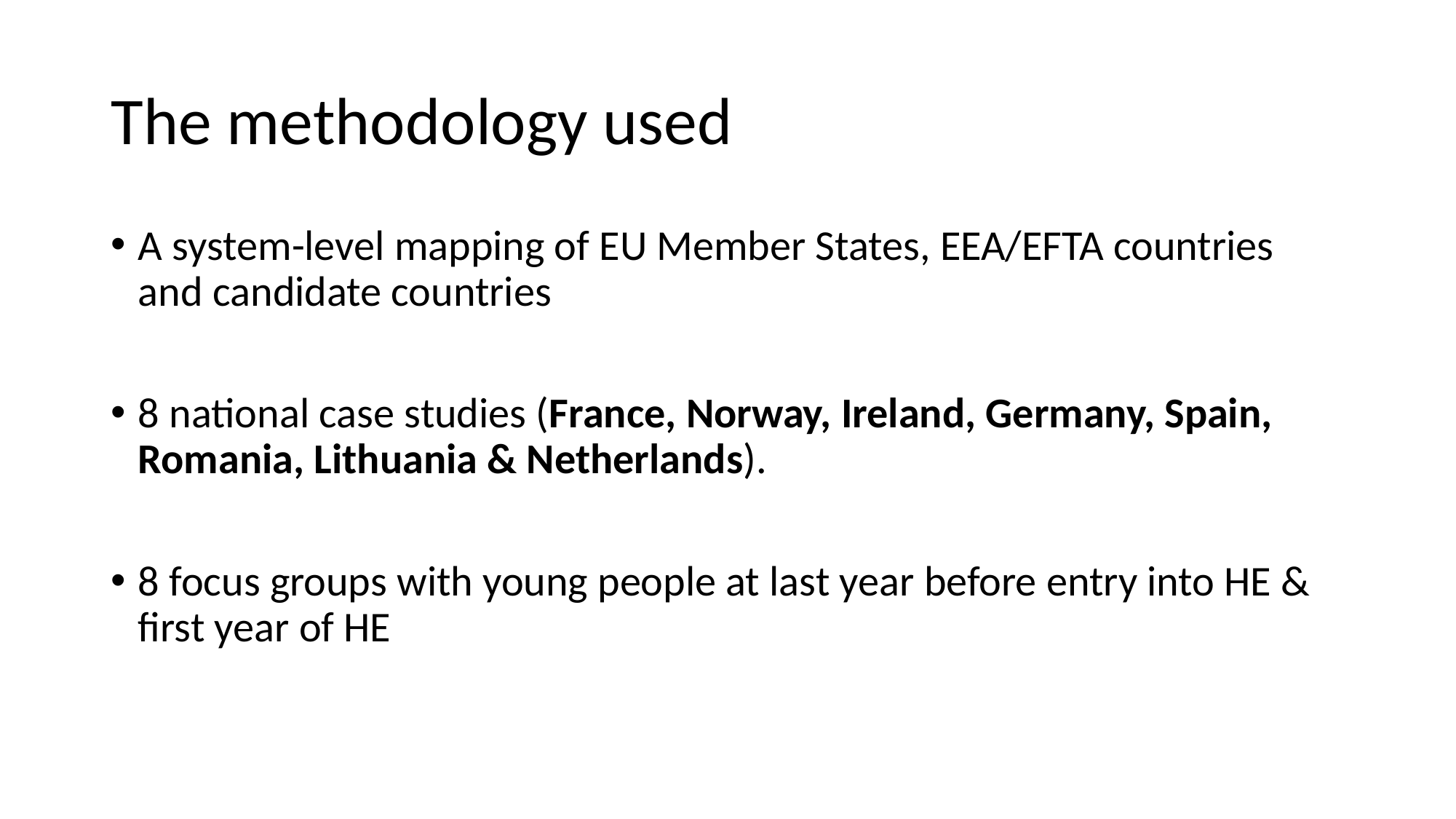

# The methodology used
A system-level mapping of EU Member States, EEA/EFTA countries and candidate countries

8 national case studies (France, Norway, Ireland, Germany, Spain, Romania, Lithuania & Netherlands).

8 focus groups with young people at last year before entry into HE & first year of HE